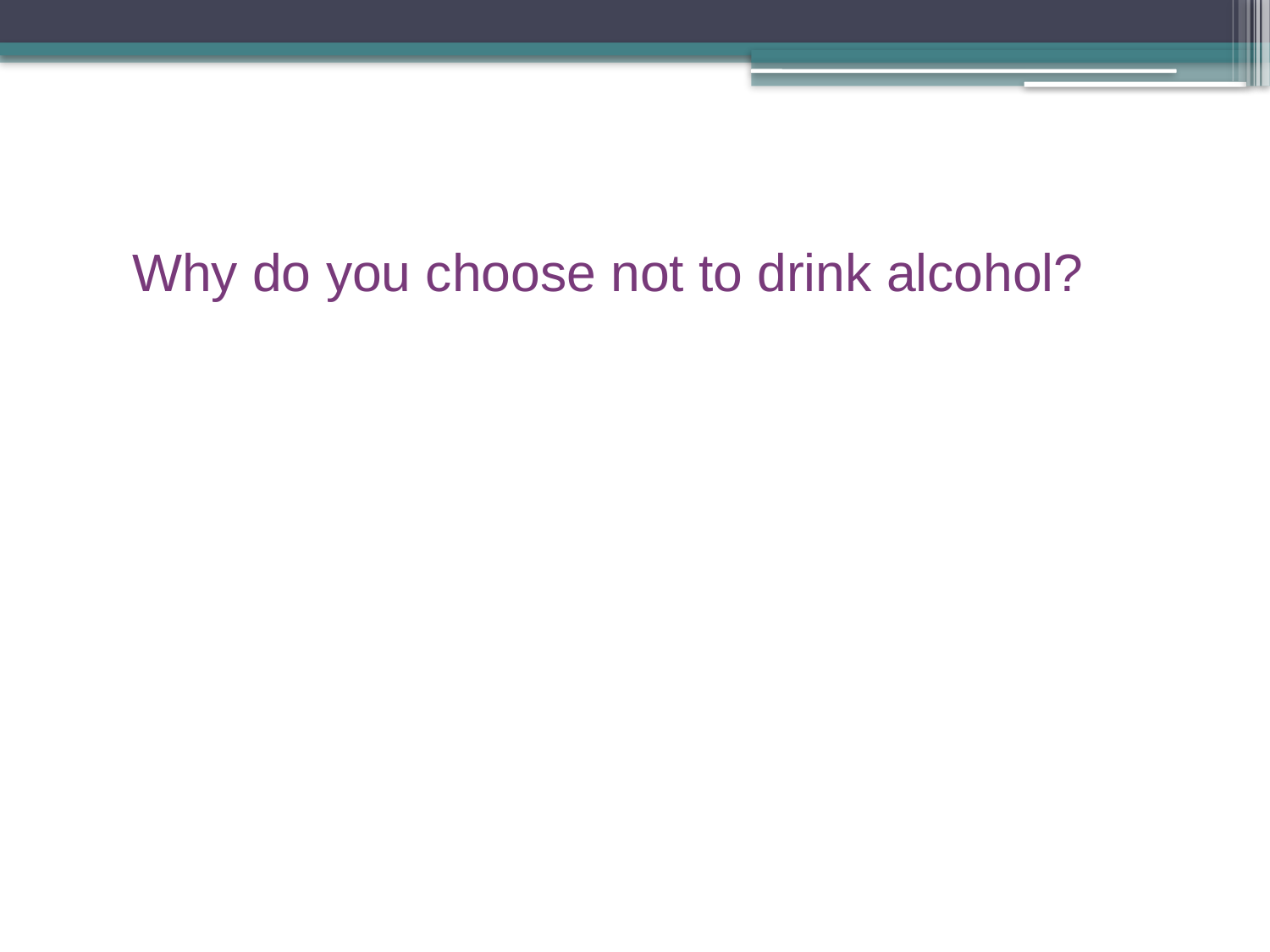

Why do you choose not to drink alcohol?